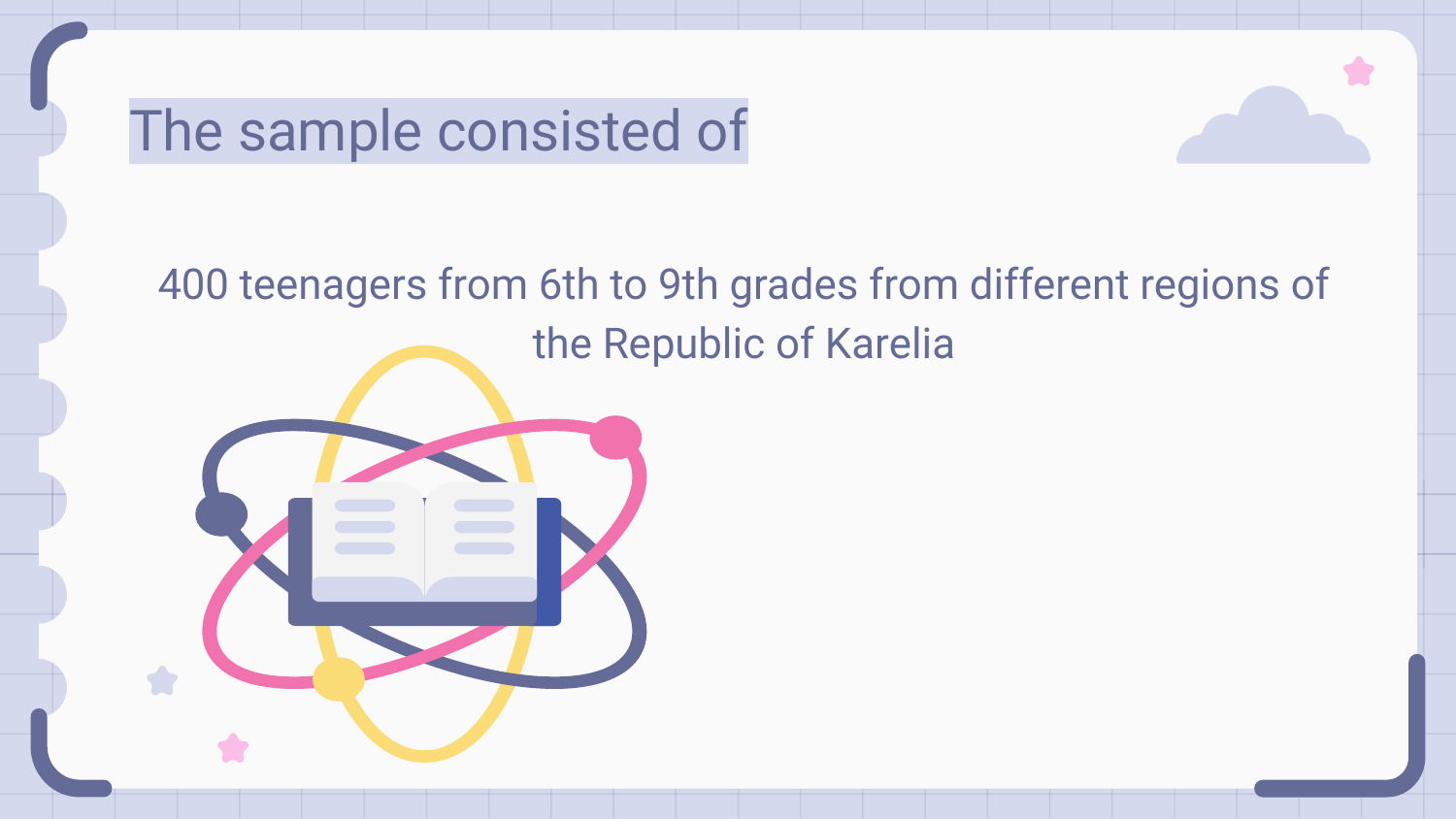

# The sample consisted of

400 teenagers from 6th to 9th grades from different regions of the Republic of Karelia